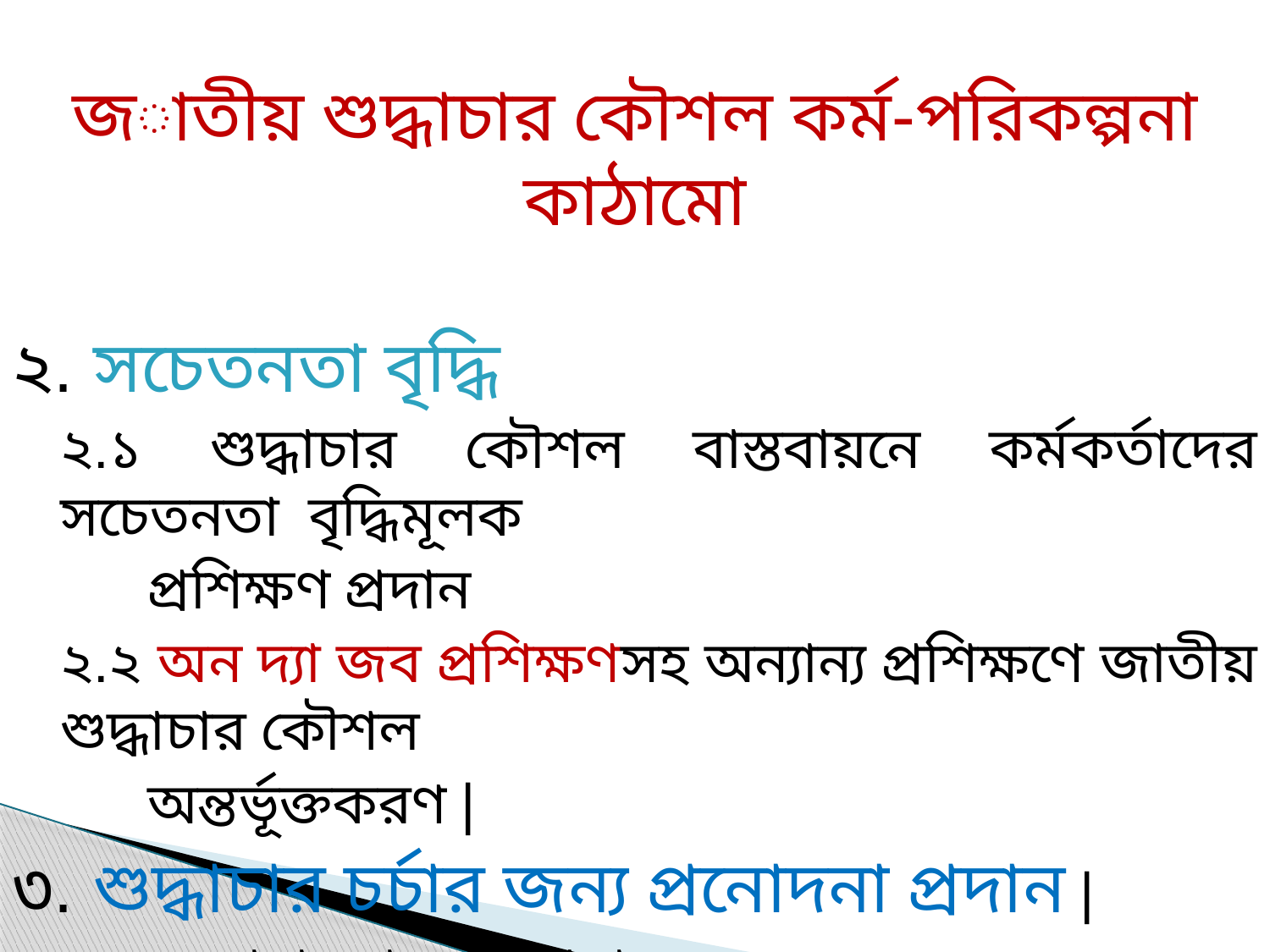

জাতীয় শুদ্ধাচার কৌশল কর্ম-পরিকল্পনা কাঠামো

২. সচেতনতা বৃদ্ধি
২.১ শুদ্ধাচার কৌশল বাস্তবায়নে কর্মকর্তাদের সচেতনতা  বৃদ্ধিমূলক
      প্রশিক্ষণ প্রদান
২.২ অন দ্যা জব প্রশিক্ষণসহ অন্যান্য প্রশিক্ষণে জাতীয় শুদ্ধাচার কৌশল
      অন্তর্ভূক্তকরণ |
৩. শুদ্ধাচার চর্চার জন্য প্রনোদনা প্রদান |
৩.১ শুদ্ধাচার পুরষ্কার প্রদান